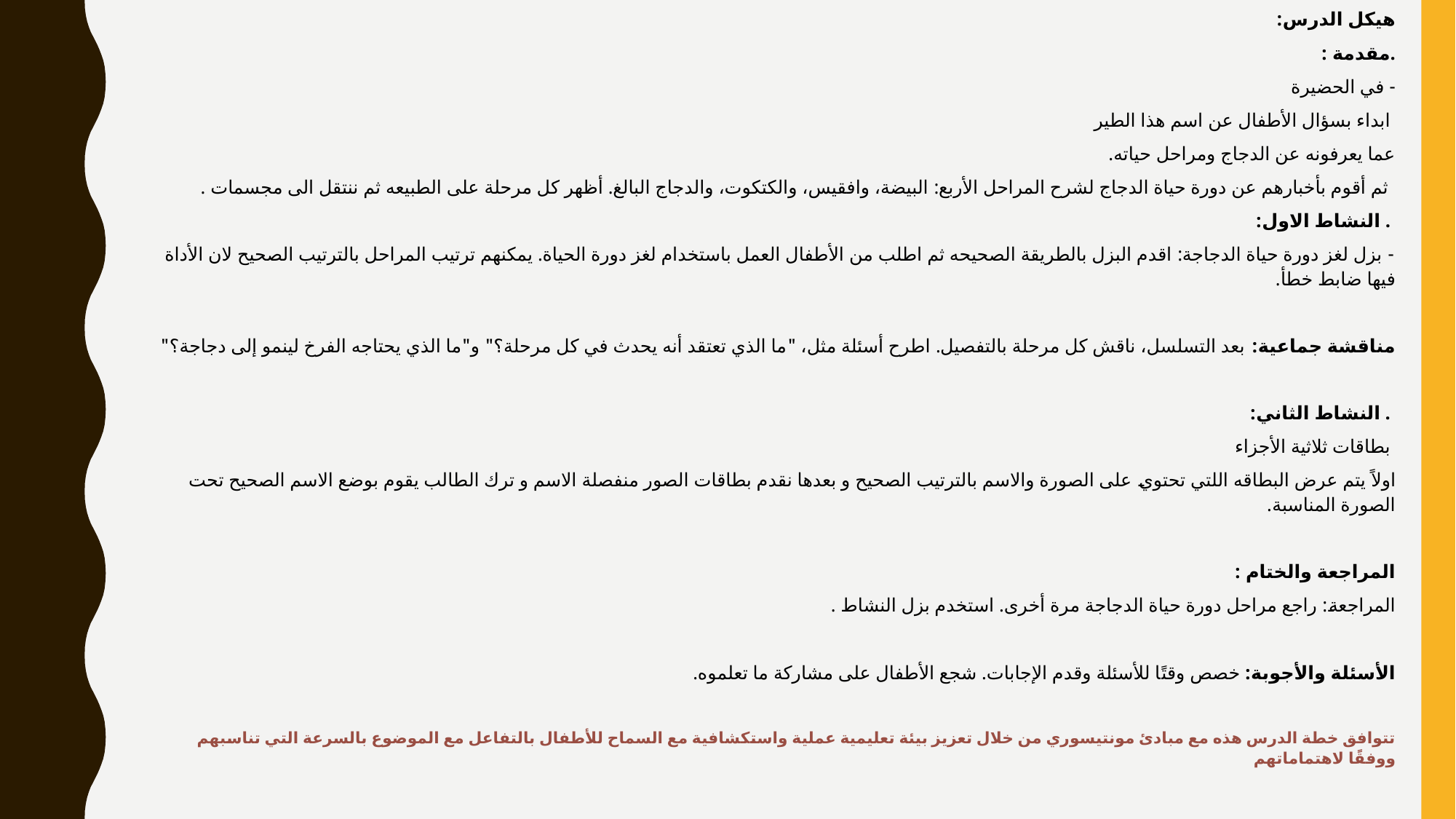

هيكل الدرس:
.مقدمة :
- في الحضيرة
 ابداء بسؤال الأطفال عن اسم هذا الطير
عما يعرفونه عن الدجاج ومراحل حياته.
 ثم أقوم بأخبارهم عن دورة حياة الدجاج لشرح المراحل الأربع: البيضة، وافقيس، والكتكوت، والدجاج البالغ. أظهر كل مرحلة على الطبيعه ثم ننتقل الى مجسمات .
 . النشاط الاول:
- بزل لغز دورة حياة الدجاجة: اقدم البزل بالطريقة الصحيحه ثم اطلب من الأطفال العمل باستخدام لغز دورة الحياة. يمكنهم ترتيب المراحل بالترتيب الصحيح لان الأداة فيها ضابط خطأ.

مناقشة جماعية: بعد التسلسل، ناقش كل مرحلة بالتفصيل. اطرح أسئلة مثل، "ما الذي تعتقد أنه يحدث في كل مرحلة؟" و"ما الذي يحتاجه الفرخ لينمو إلى دجاجة؟"

 . النشاط الثاني:
 بطاقات ثلاثية الأجزاء
اولاً يتم عرض البطاقه اللتي تحتوي على الصورة والاسم بالترتيب الصحيح و بعدها نقدم بطاقات الصور منفصلة الاسم و ترك الطالب يقوم بوضع الاسم الصحيح تحت الصورة المناسبة.

المراجعة والختام :
المراجعة: راجع مراحل دورة حياة الدجاجة مرة أخرى. استخدم بزل النشاط .

الأسئلة والأجوبة: خصص وقتًا للأسئلة وقدم الإجابات. شجع الأطفال على مشاركة ما تعلموه.

تتوافق خطة الدرس هذه مع مبادئ مونتيسوري من خلال تعزيز بيئة تعليمية عملية واستكشافية مع السماح للأطفال بالتفاعل مع الموضوع بالسرعة التي تناسبهم ووفقًا لاهتماماتهم